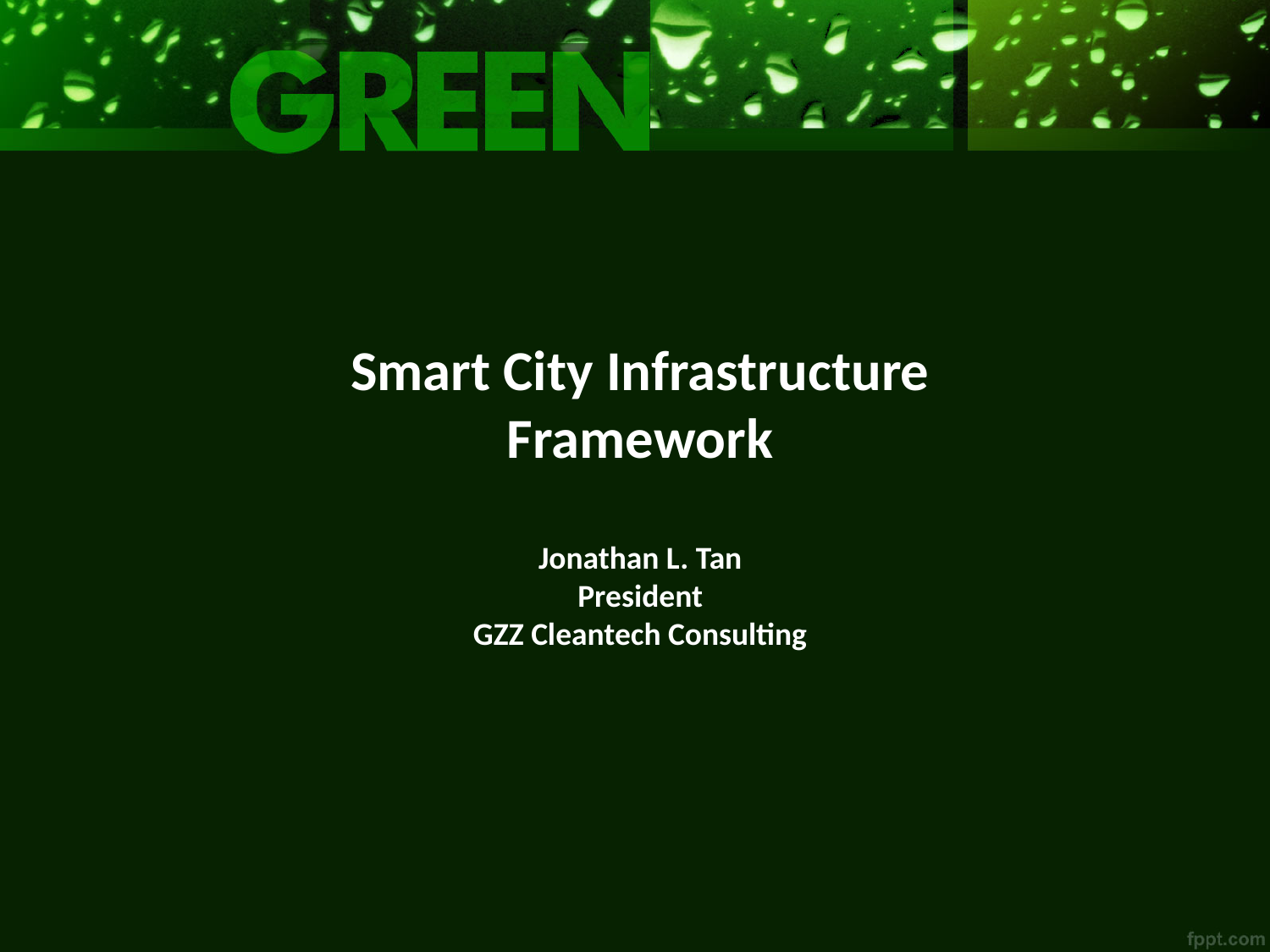

Smart City Infrastructure
Framework

Jonathan L. Tan
President
GZZ Cleantech Consulting